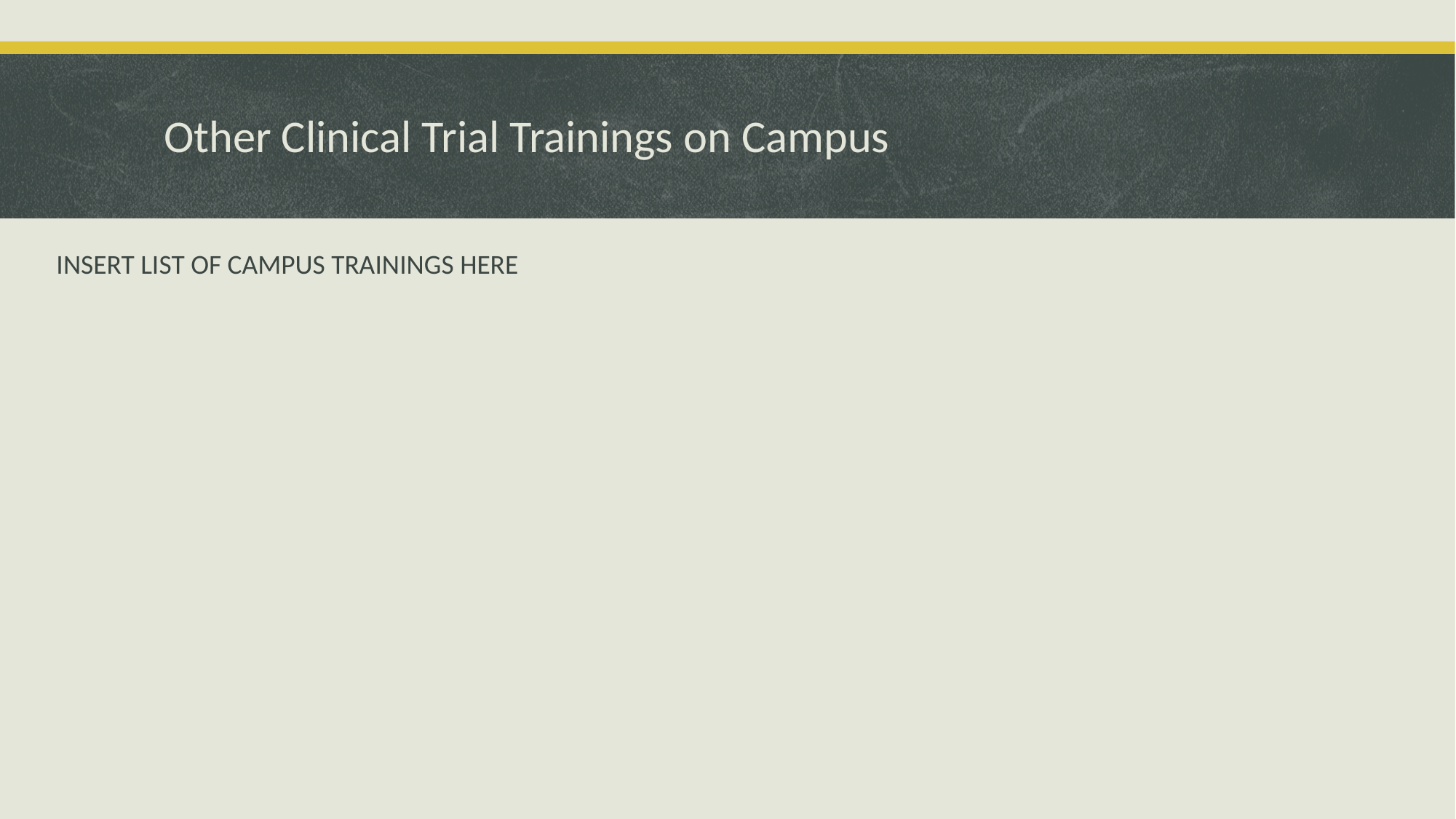

# Other Clinical Trial Trainings on Campus
INSERT LIST OF CAMPUS TRAININGS HERE